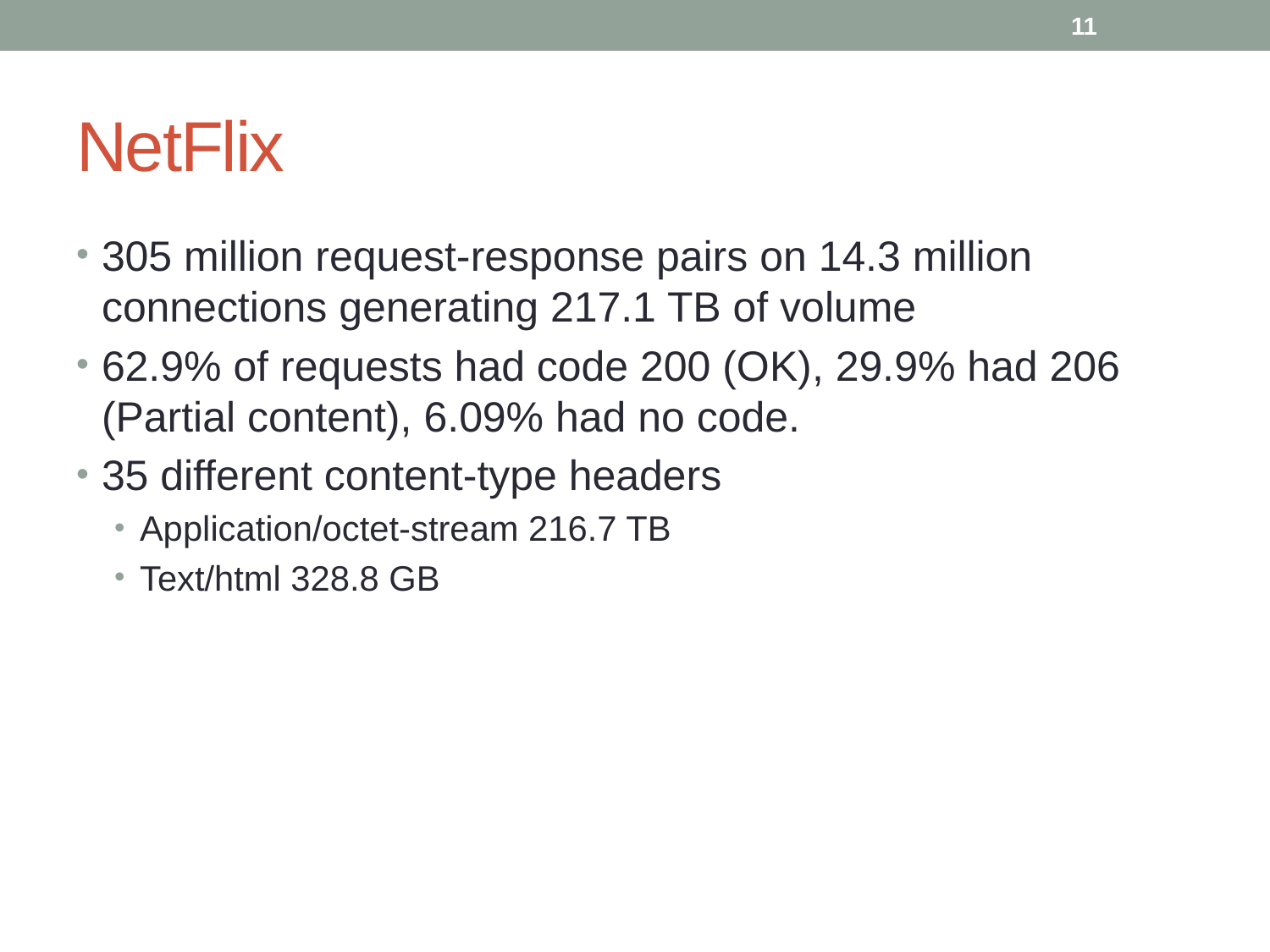

11
# NetFlix
305 million request-response pairs on 14.3 million connections generating 217.1 TB of volume
62.9% of requests had code 200 (OK), 29.9% had 206 (Partial content), 6.09% had no code.
35 different content-type headers
Application/octet-stream 216.7 TB
Text/html 328.8 GB